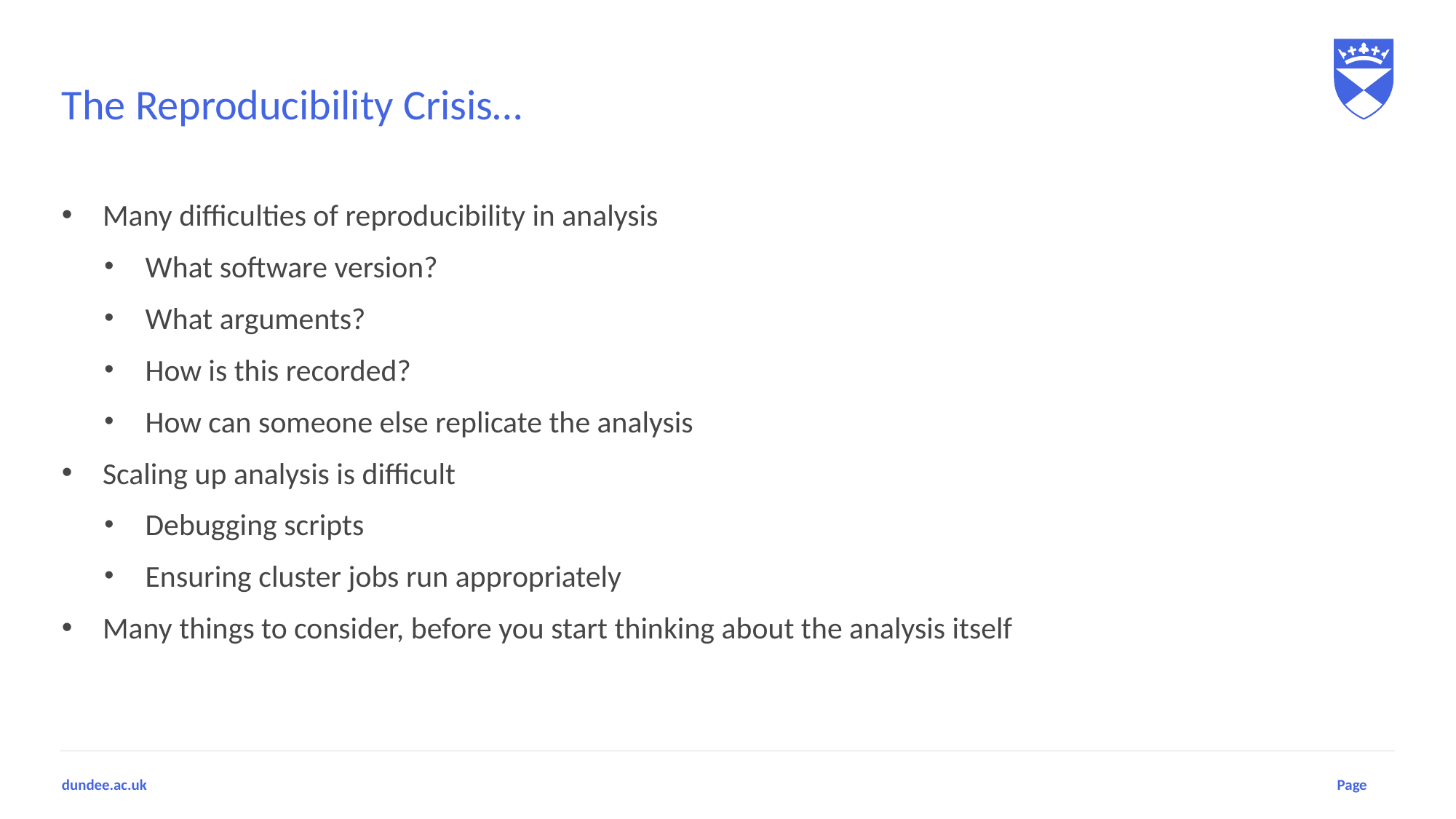

# The Reproducibility Crisis…
Many difficulties of reproducibility in analysis
What software version?
What arguments?
How is this recorded?
How can someone else replicate the analysis
Scaling up analysis is difficult
Debugging scripts
Ensuring cluster jobs run appropriately
Many things to consider, before you start thinking about the analysis itself